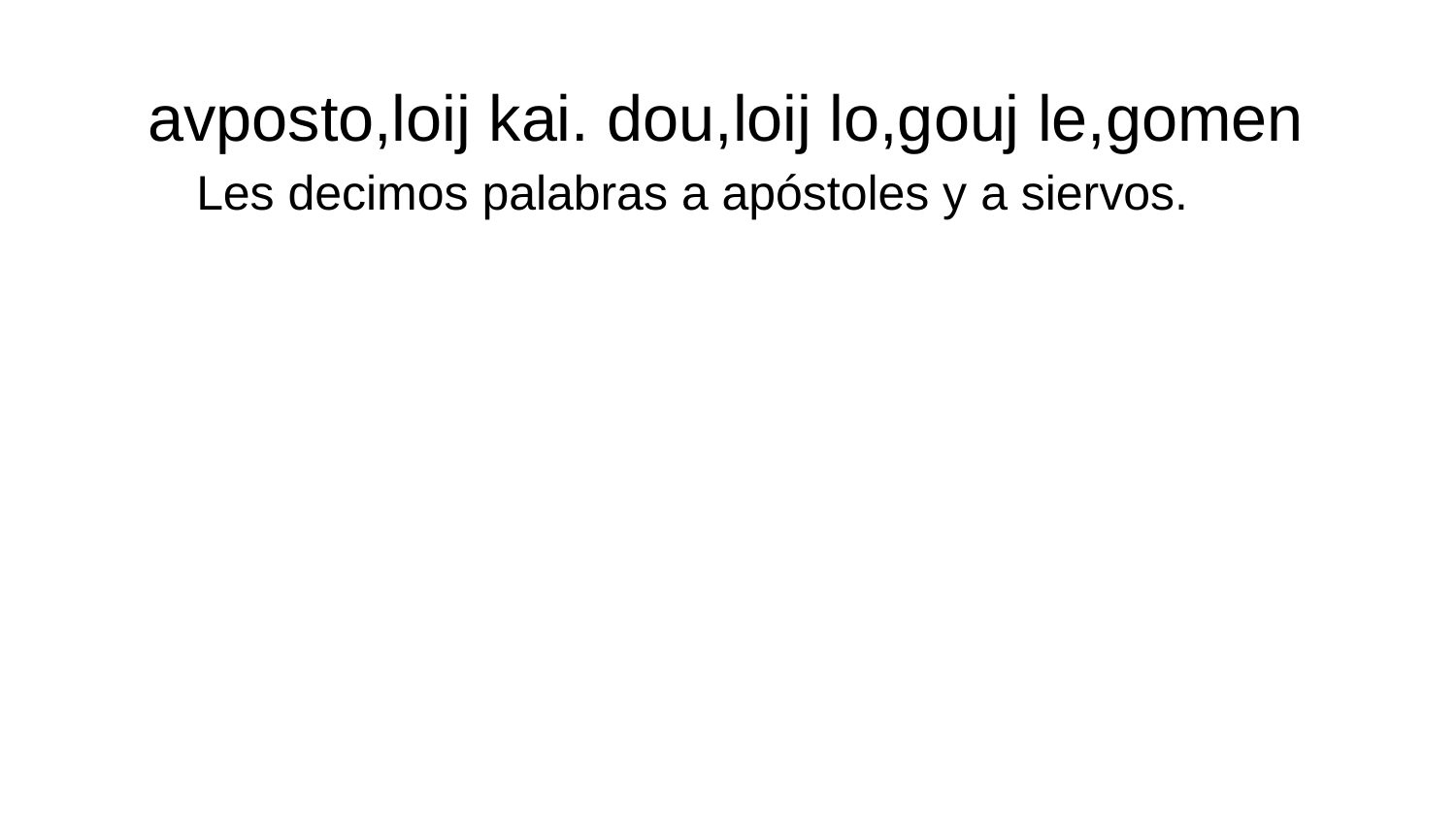

avposto,loij kai. dou,loij lo,gouj le,gomen
Les decimos palabras a apóstoles y a siervos.